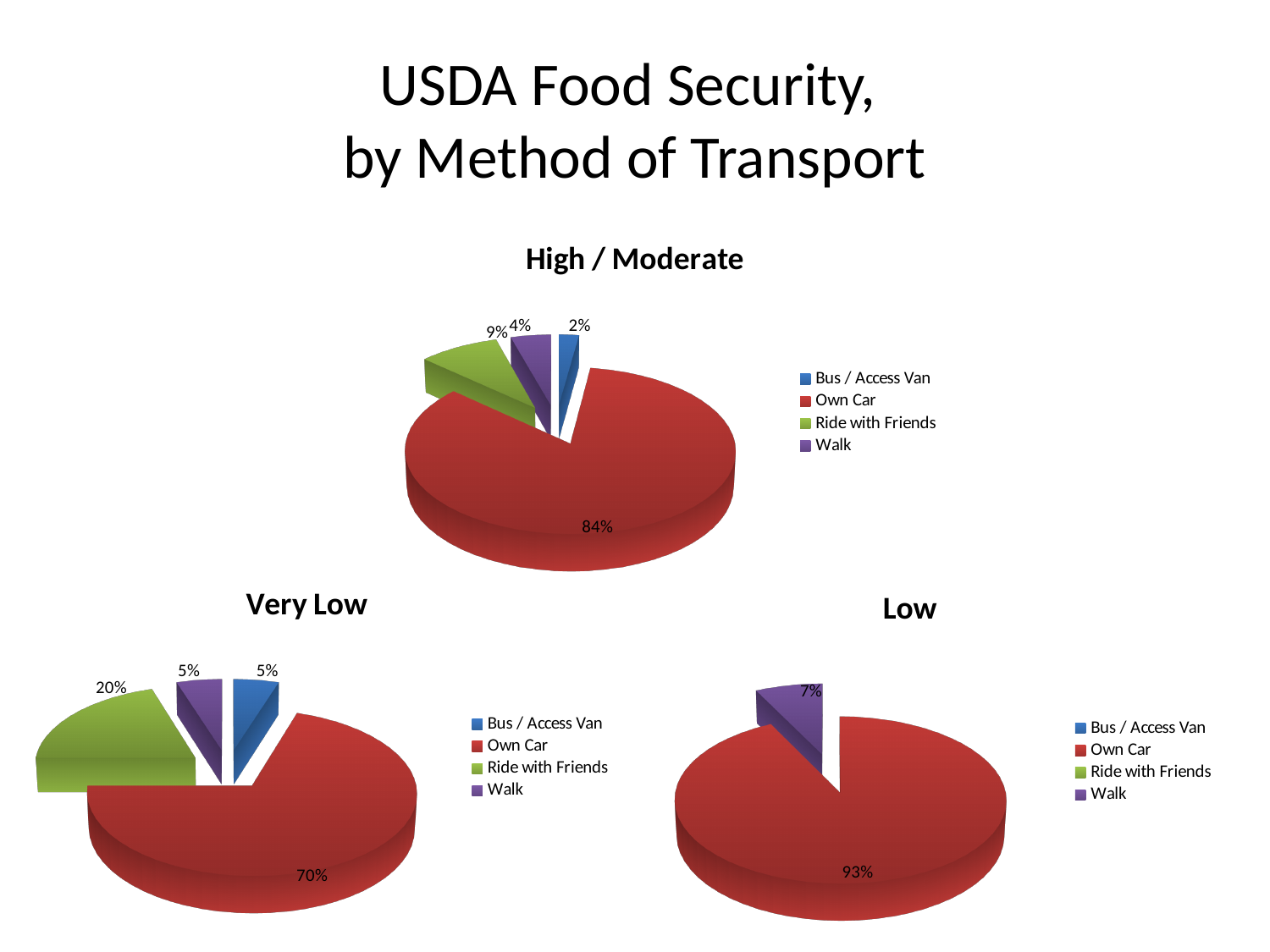

# USDA Food Security, by Method of Transport

[unsupported chart]

[unsupported chart]

[unsupported chart]